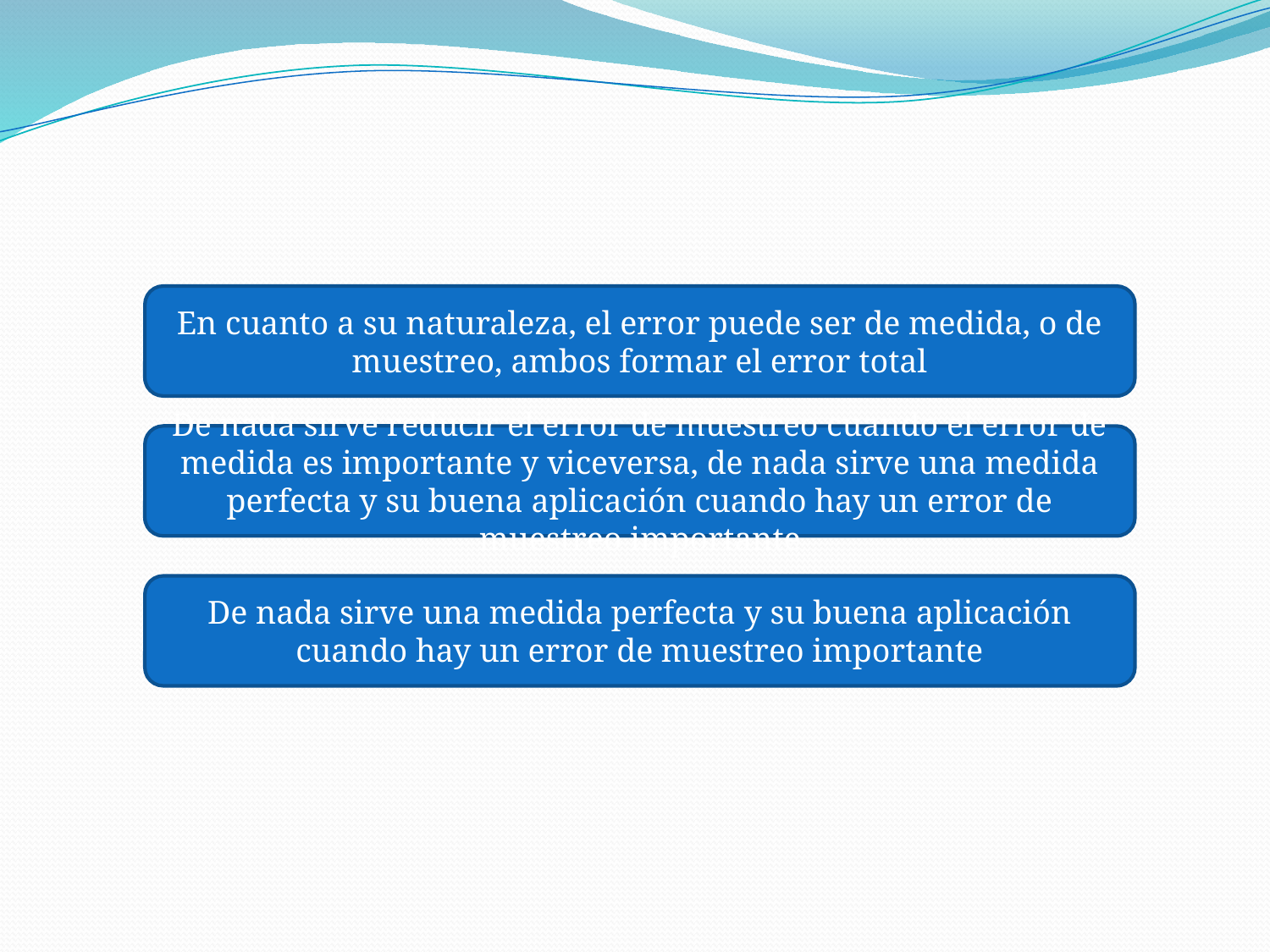

#
En cuanto a su naturaleza, el error puede ser de medida, o de muestreo, ambos formar el error total
De nada sirve reducir el error de muestreo cuando el error de medida es importante y viceversa, de nada sirve una medida perfecta y su buena aplicación cuando hay un error de muestreo importante
De nada sirve una medida perfecta y su buena aplicación cuando hay un error de muestreo importante